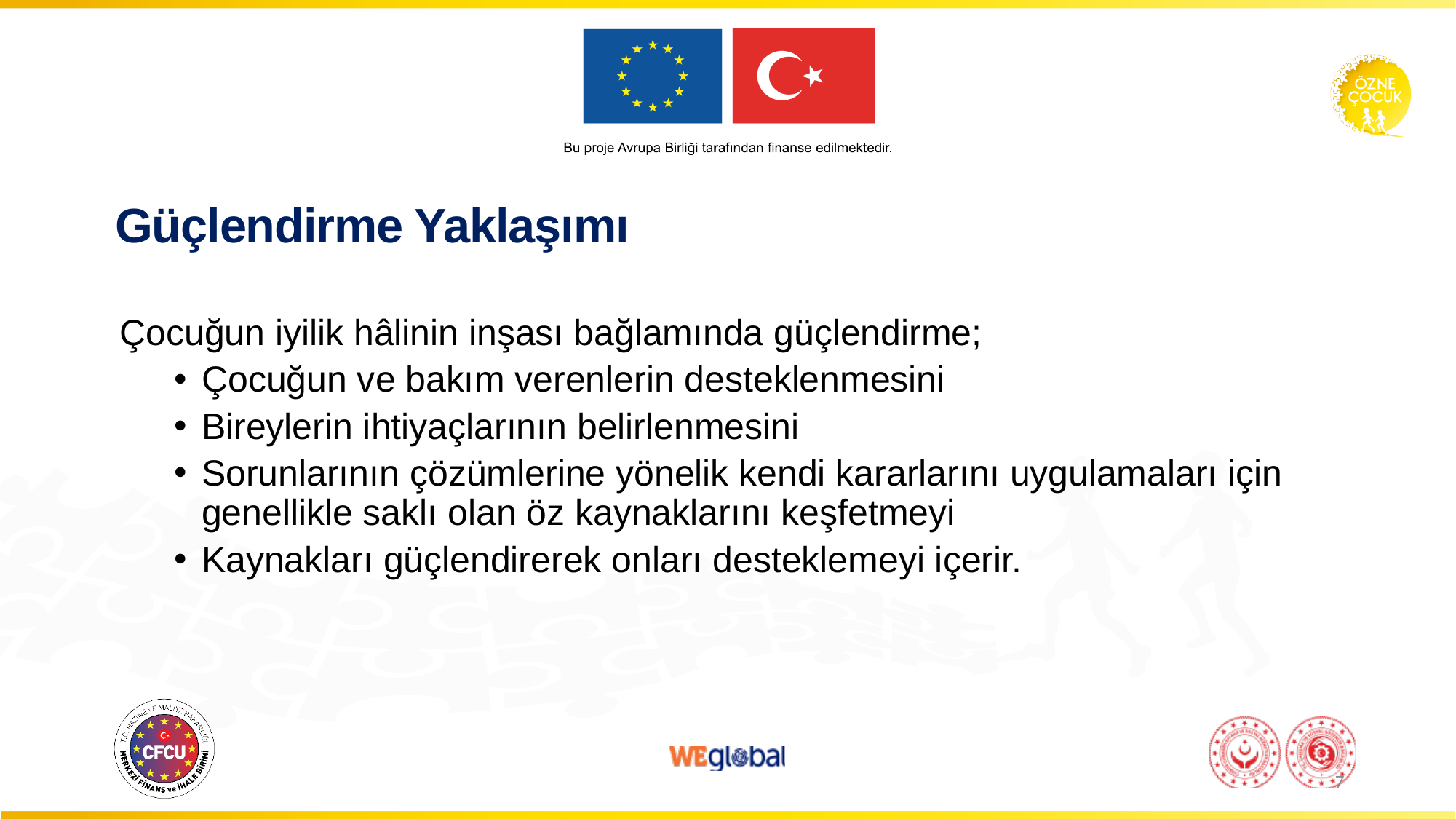

# Güçlendirme Yaklaşımı
Çocuğun iyilik hâlinin inşası bağlamında güçlendirme;
Çocuğun ve bakım verenlerin desteklenmesini
Bireylerin ihtiyaçlarının belirlenmesini
Sorunlarının çözümlerine yönelik kendi kararlarını uygulamaları için genellikle saklı olan öz kaynaklarını keşfetmeyi
Kaynakları güçlendirerek onları desteklemeyi içerir.
7